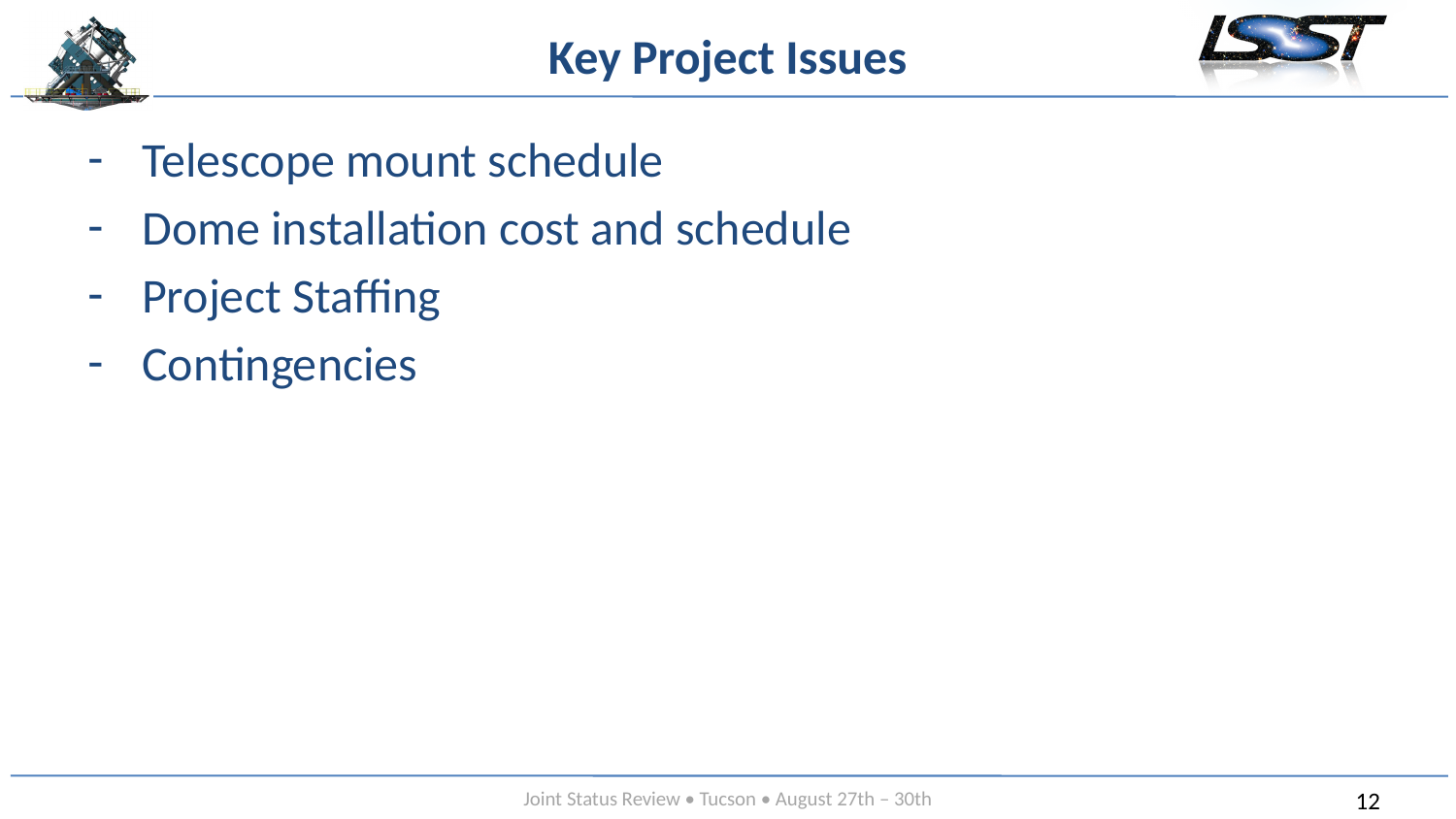

# Key Project Issues
Telescope mount schedule
Dome installation cost and schedule
Project Staffing
Contingencies